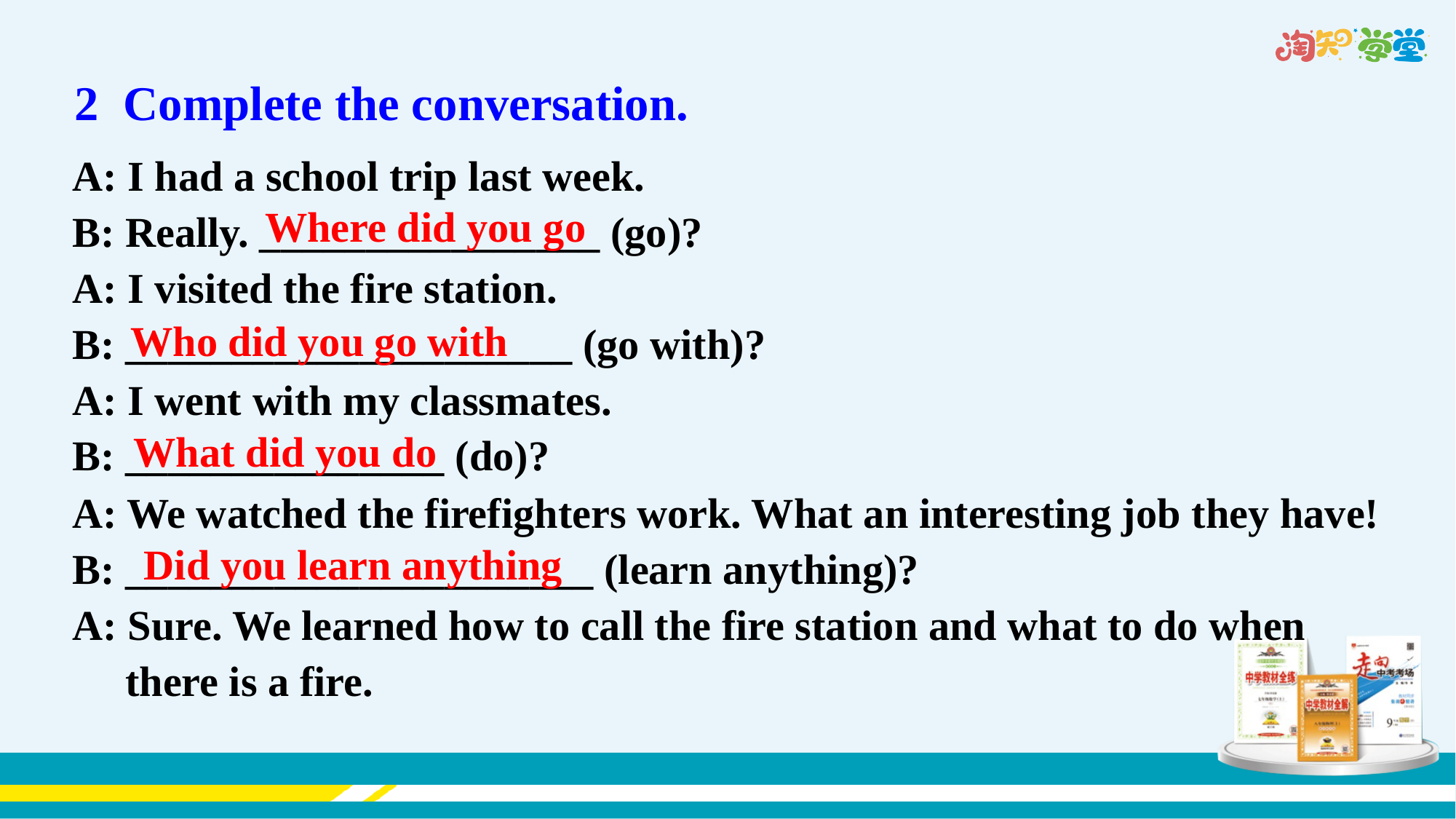

2  Complete the conversation.
A: I had a school trip last week.
B: Really. ________________ (go)?
A: I visited the fire station.
B: _____________________ (go with)?
A: I went with my classmates.
B: _______________ (do)?
Where did you go
Who did you go with
What did you do
A: We watched the firefighters work. What an interesting job they have!
B: ______________________ (learn anything)?
A: Sure. We learned how to call the fire station and what to do when
     there is a fire.
Did you learn anything